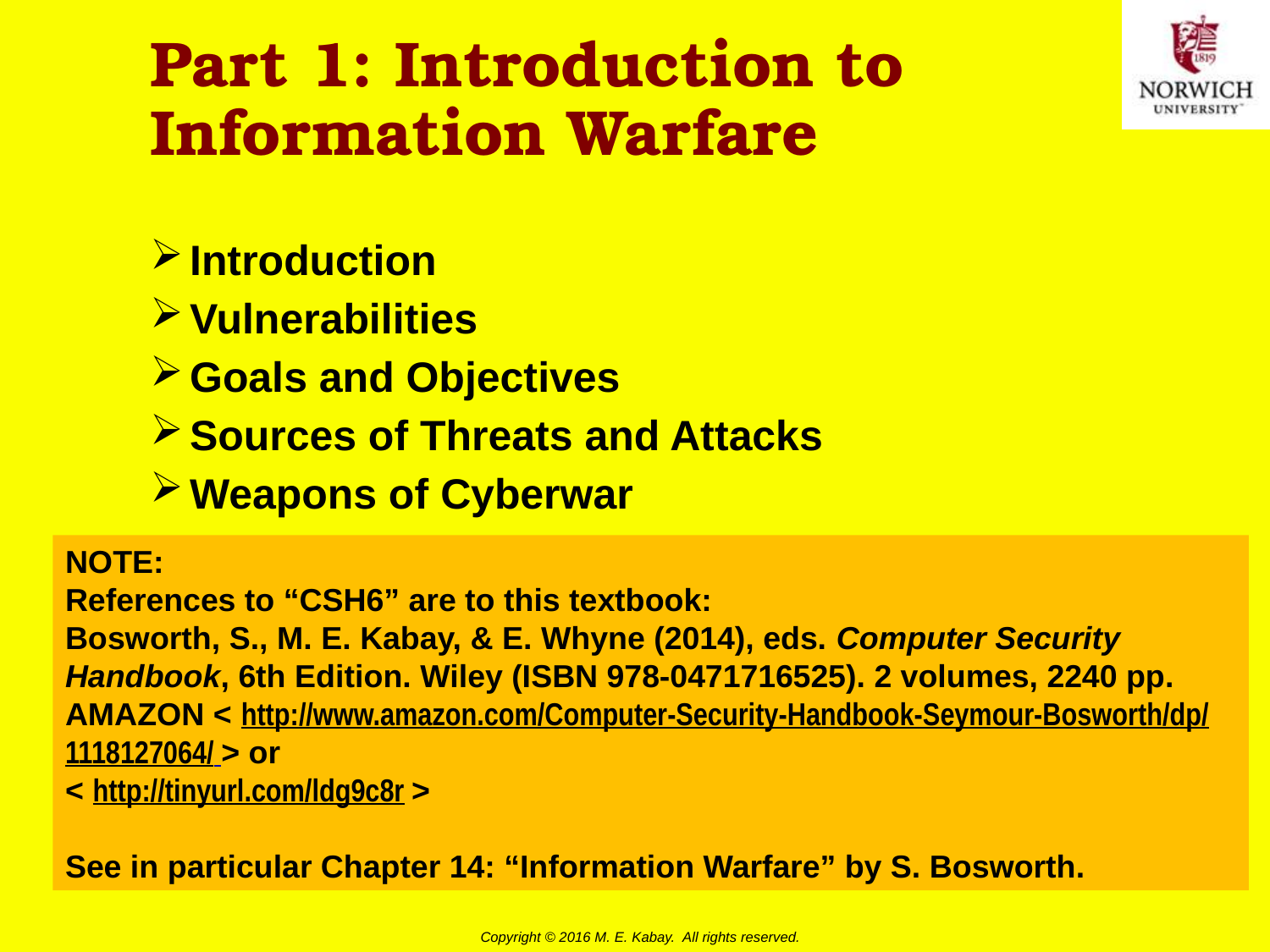

# Part 1: Introduction to Information Warfare
Introduction
Vulnerabilities
Goals and Objectives
Sources of Threats and Attacks
Weapons of Cyberwar
NOTE:
References to “CSH6” are to this textbook:
Bosworth, S., M. E. Kabay, & E. Whyne (2014), eds. Computer Security Handbook, 6th Edition. Wiley (ISBN 978-0471716525). 2 volumes, 2240 pp. AMAZON < http://www.amazon.com/Computer-Security-Handbook-Seymour-Bosworth/dp/1118127064/ > or
< http://tinyurl.com/ldg9c8r >

See in particular Chapter 14: “Information Warfare” by S. Bosworth.